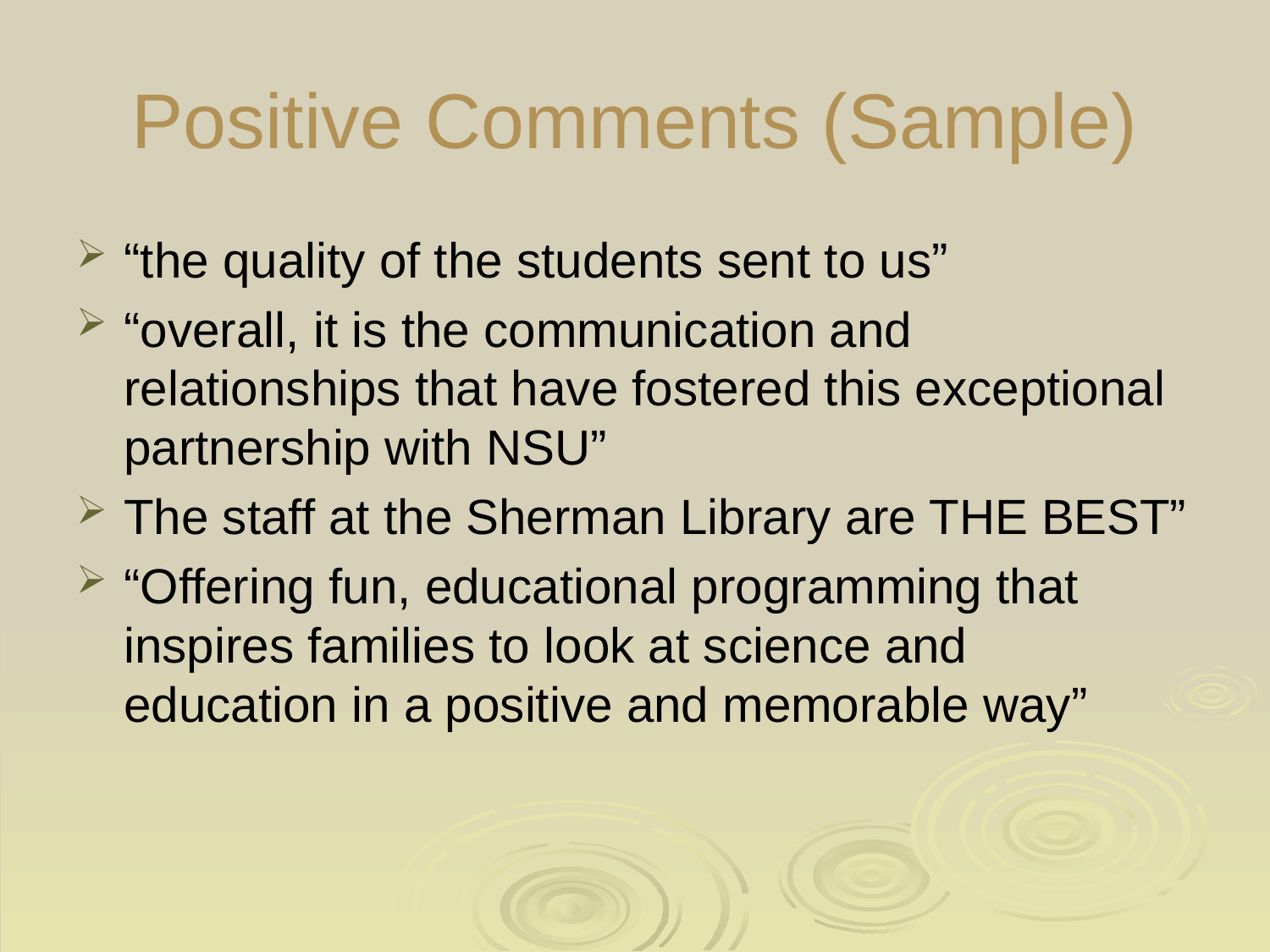

# Positive Comments (Sample)
“the quality of the students sent to us”
“overall, it is the communication and relationships that have fostered this exceptional partnership with NSU”
The staff at the Sherman Library are THE BEST”
“Offering fun, educational programming that inspires families to look at science and education in a positive and memorable way”